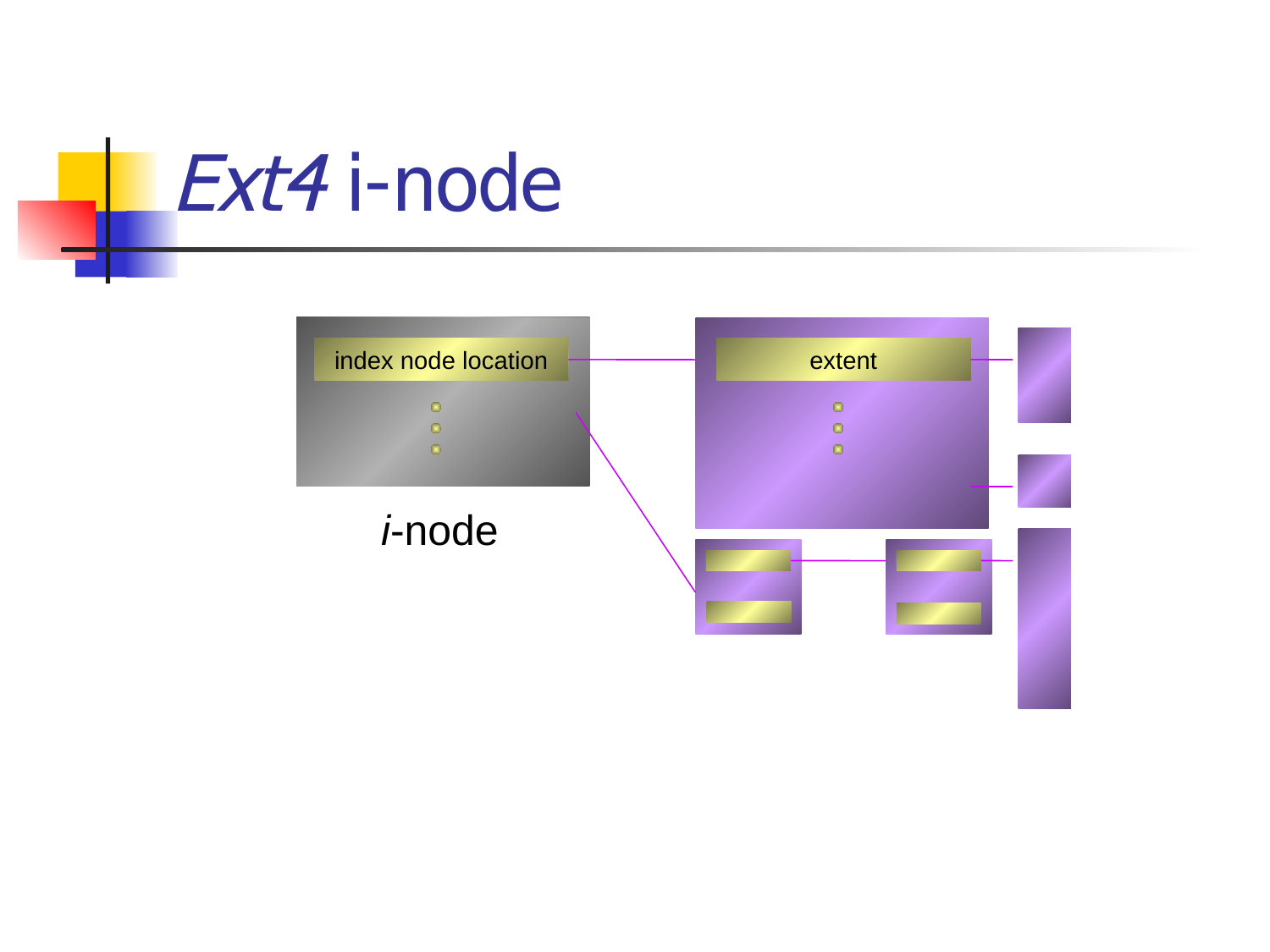

# Ext4 i-node

data block location

data block location

index node location

extent

i-node